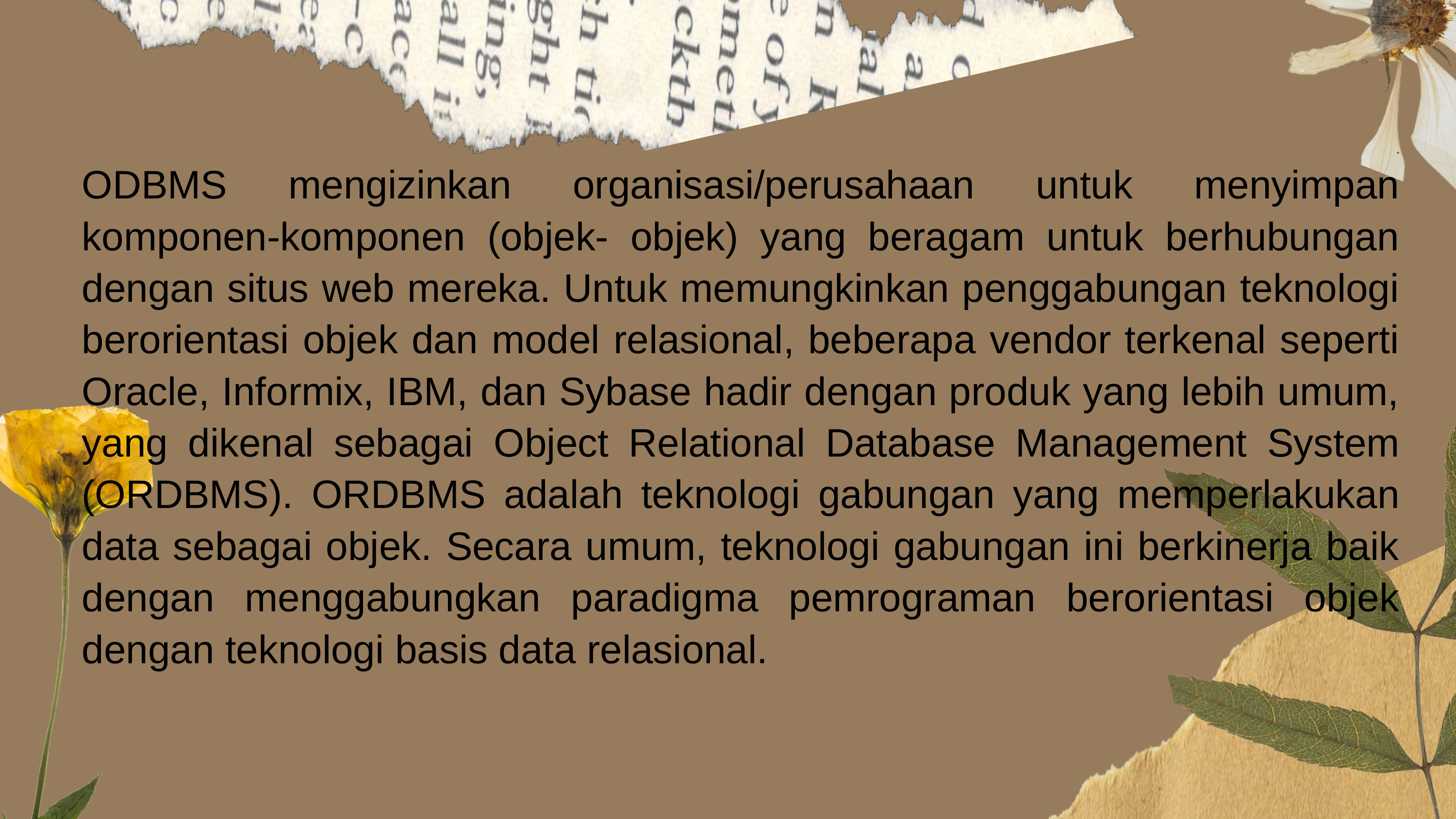

ODBMS mengizinkan organisasi/perusahaan untuk menyimpan komponen-komponen (objek- objek) yang beragam untuk berhubungan dengan situs web mereka. Untuk memungkinkan penggabungan teknologi berorientasi objek dan model relasional, beberapa vendor terkenal seperti Oracle, Informix, IBM, dan Sybase hadir dengan produk yang lebih umum, yang dikenal sebagai Object Relational Database Management System (ORDBMS). ORDBMS adalah teknologi gabungan yang memperlakukan data sebagai objek. Secara umum, teknologi gabungan ini berkinerja baik dengan menggabungkan paradigma pemrograman berorientasi objek dengan teknologi basis data relasional.